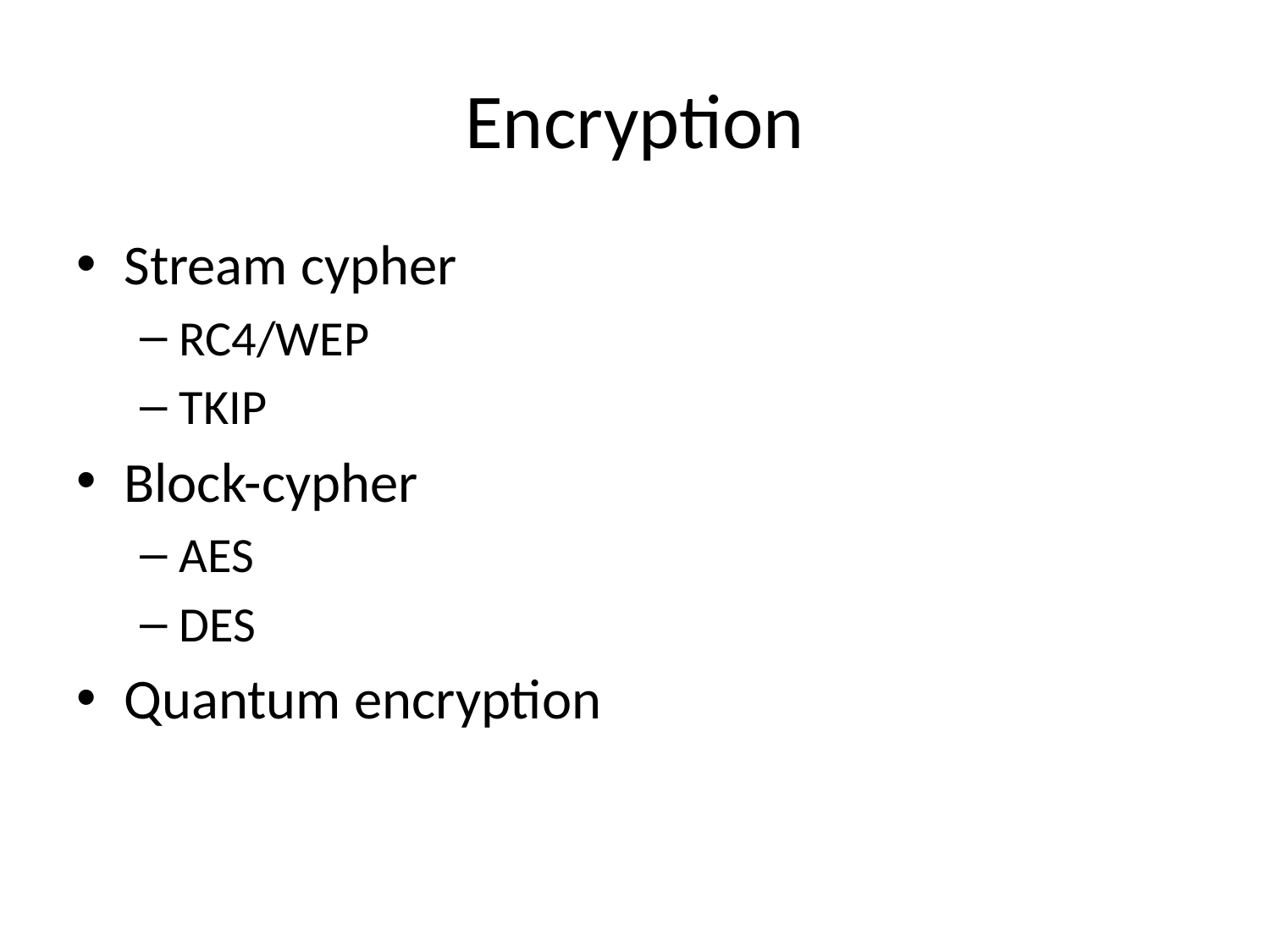

# Encryption
Stream cypher
RC4/WEP
TKIP
Block-cypher
AES
DES
Quantum encryption